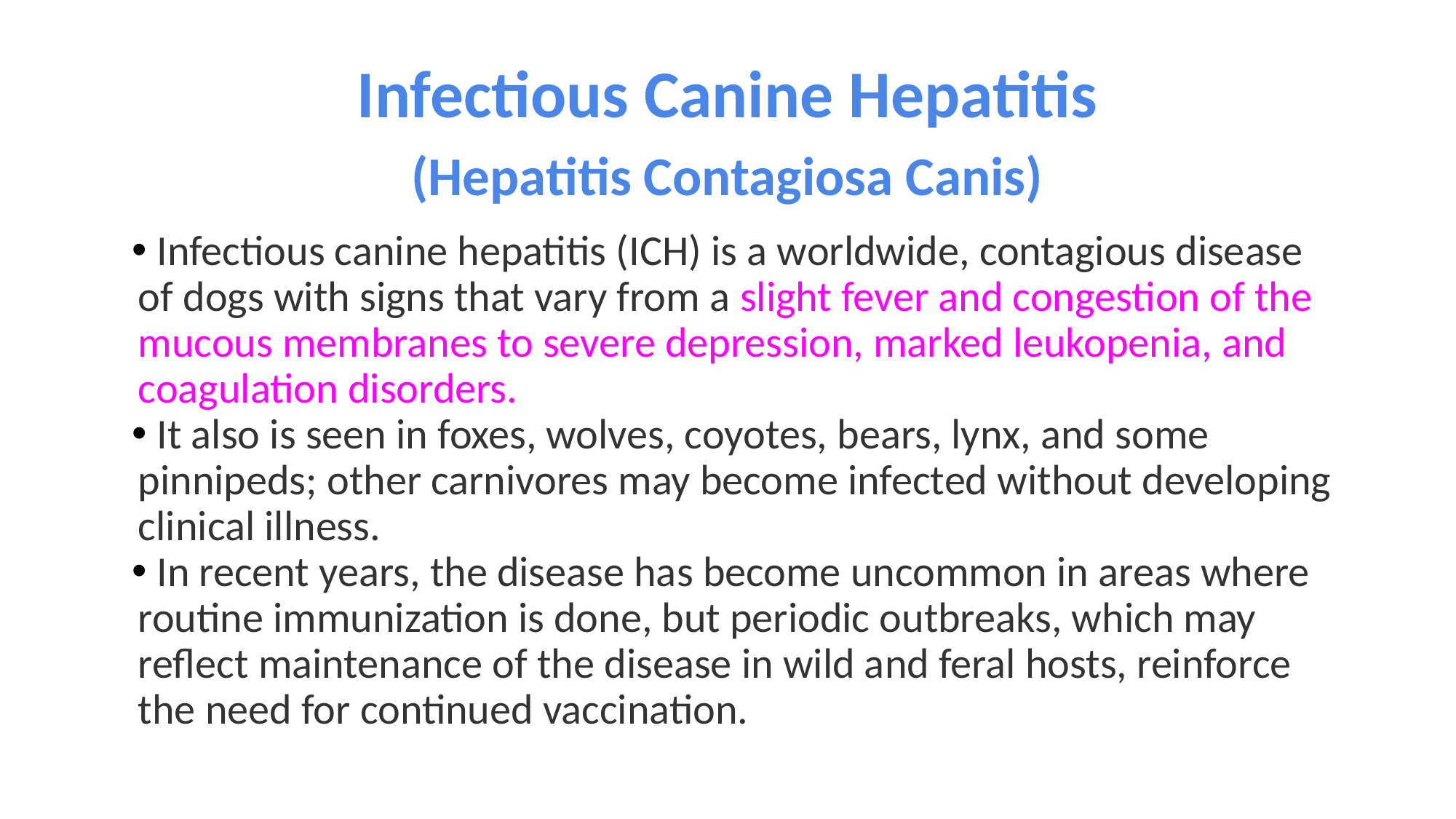

# Infectious Canine Hepatitis (Hepatitis Contagiosa Canis)
 Infectious canine hepatitis (ICH) is a worldwide, contagious disease of dogs with signs that vary from a slight fever and congestion of the mucous membranes to severe depression, marked leukopenia, and coagulation disorders.
 It also is seen in foxes, wolves, coyotes, bears, lynx, and some pinnipeds; other carnivores may become infected without developing clinical illness.
 In recent years, the disease has become uncommon in areas where routine immunization is done, but periodic outbreaks, which may reflect maintenance of the disease in wild and feral hosts, reinforce the need for continued vaccination.